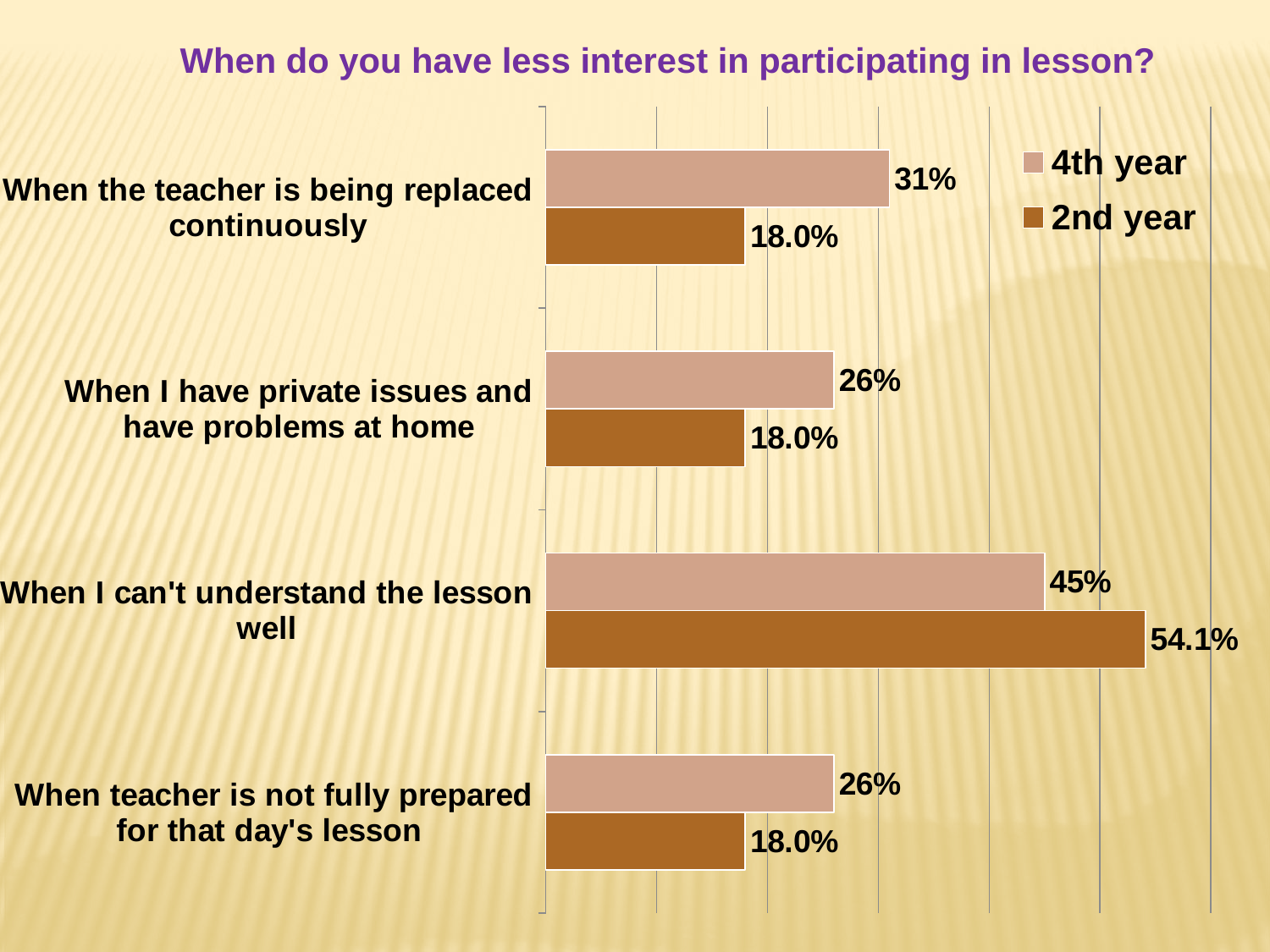

When do you have less interest in participating in lesson?

### Chart

| Category | 2nd year | 4th year |
|---|---|---|
| When teacher is not fully prepared for that day's lesson  | 0.18000000000000008 | 0.26 |
| When I can't understand the lesson well | 0.541 | 0.45 |
| When I have private issues and have problems at home | 0.18000000000000008 | 0.26 |
| When the teacher is being replaced continuously | 0.18000000000000008 | 0.31000000000000016 |